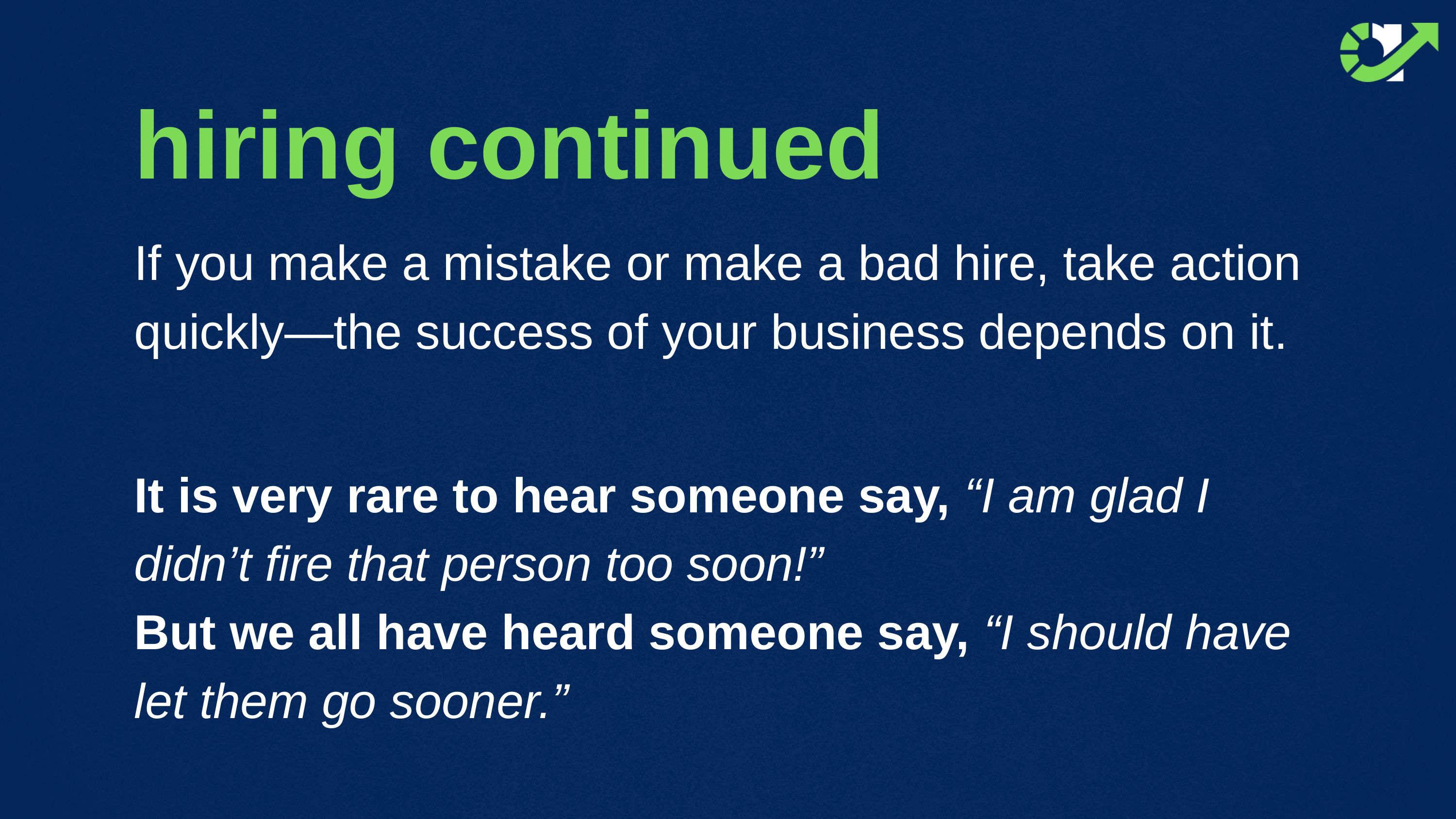

hiring continued
If you make a mistake or make a bad hire, take action quickly—the success of your business depends on it.
It is very rare to hear someone say, “I am glad I didn’t fire that person too soon!”
But we all have heard someone say, “I should have let them go sooner.”